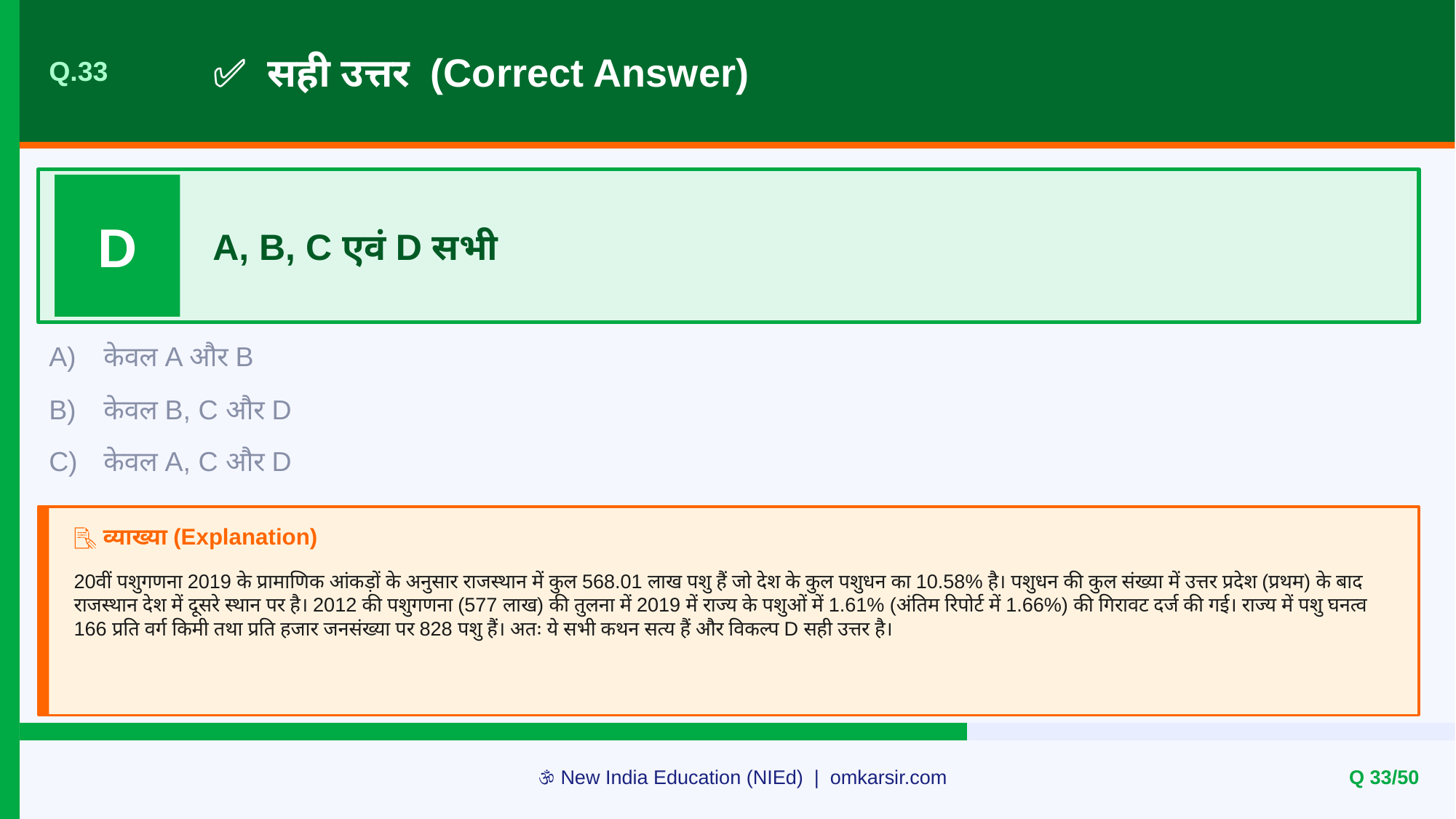

✅  सही उत्तर  (Correct Answer)
Q.33

D
A, B, C एवं D सभी
A)
केवल A और B
B)
केवल B, C और D
C)
केवल A, C और D

📝 व्याख्या (Explanation)
20वीं पशुगणना 2019 के प्रामाणिक आंकड़ों के अनुसार राजस्थान में कुल 568.01 लाख पशु हैं जो देश के कुल पशुधन का 10.58% है। पशुधन की कुल संख्या में उत्तर प्रदेश (प्रथम) के बाद राजस्थान देश में दूसरे स्थान पर है। 2012 की पशुगणना (577 लाख) की तुलना में 2019 में राज्य के पशुओं में 1.61% (अंतिम रिपोर्ट में 1.66%) की गिरावट दर्ज की गई। राज्य में पशु घनत्व 166 प्रति वर्ग किमी तथा प्रति हजार जनसंख्या पर 828 पशु हैं। अतः ये सभी कथन सत्य हैं और विकल्प D सही उत्तर है।

🕉️ New India Education (NIEd)  |  omkarsir.com
Q 33/50